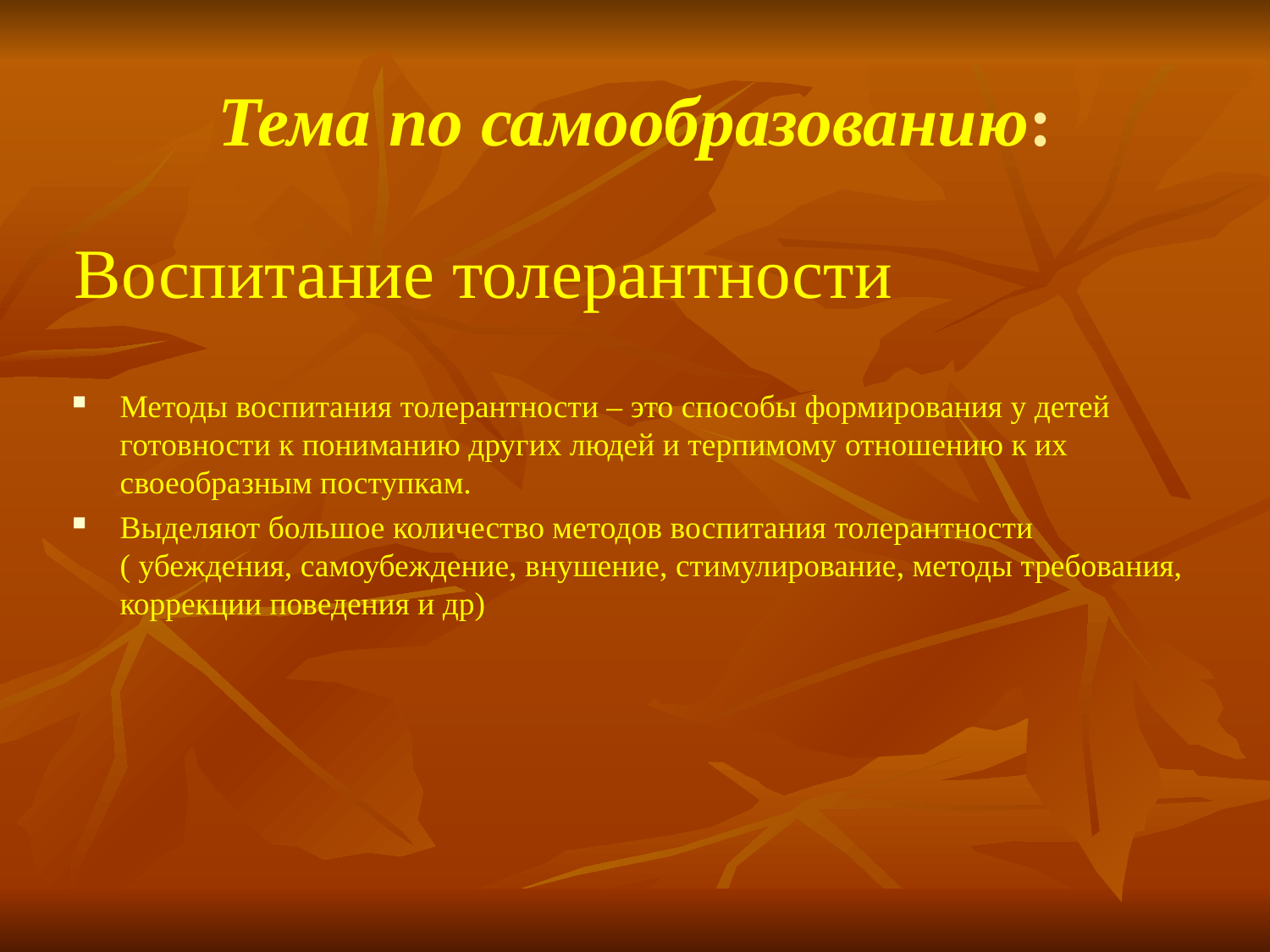

# Тема по самообразованию:
Воспитание толерантности
Методы воспитания толерантности – это способы формирования у детей готовности к пониманию других людей и терпимому отношению к их своеобразным поступкам.
Выделяют большое количество методов воспитания толерантности ( убеждения, самоубеждение, внушение, стимулирование, методы требования, коррекции поведения и др)